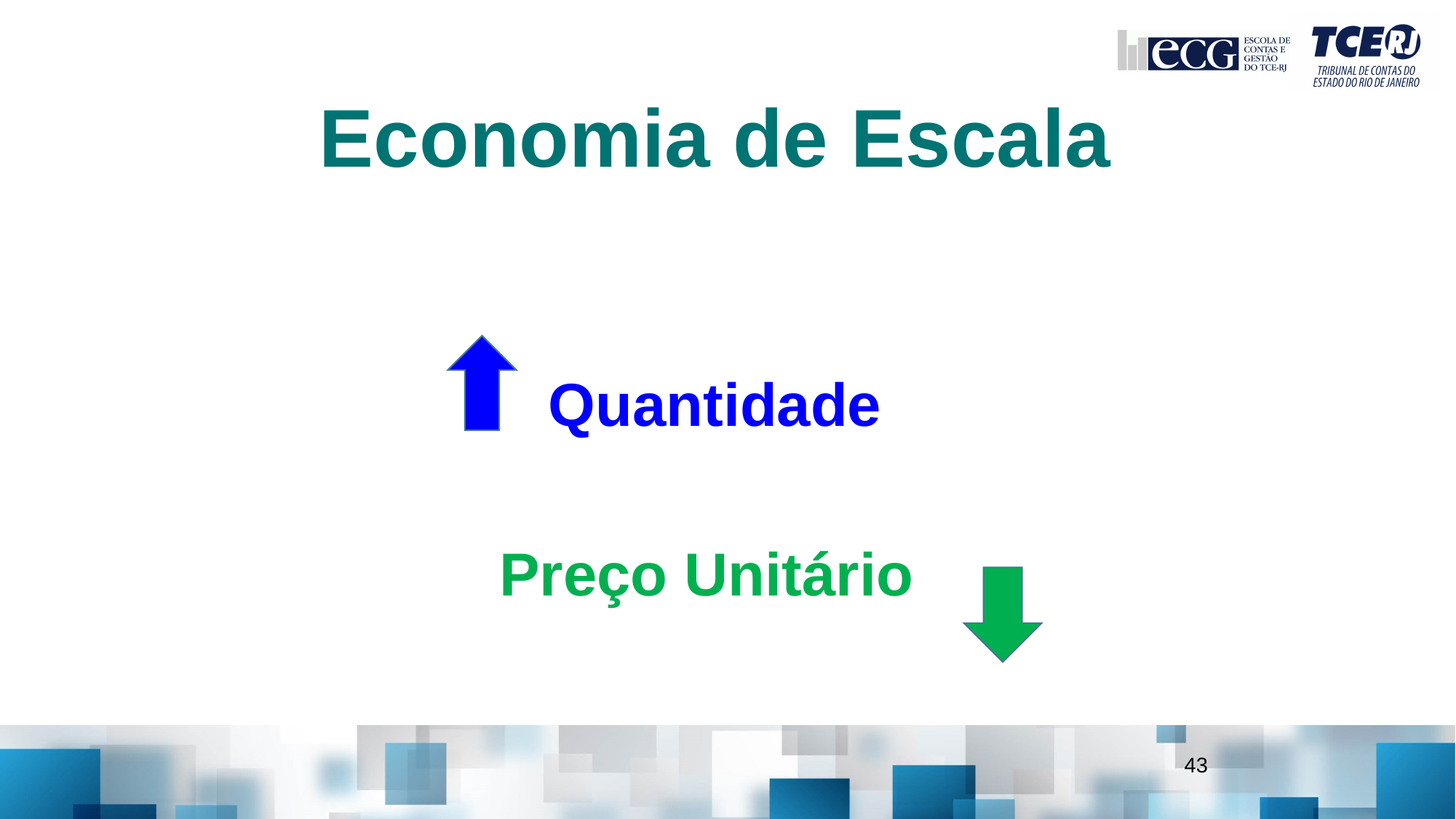

Economia de Escala

Quantidade

Preço Unitário

43